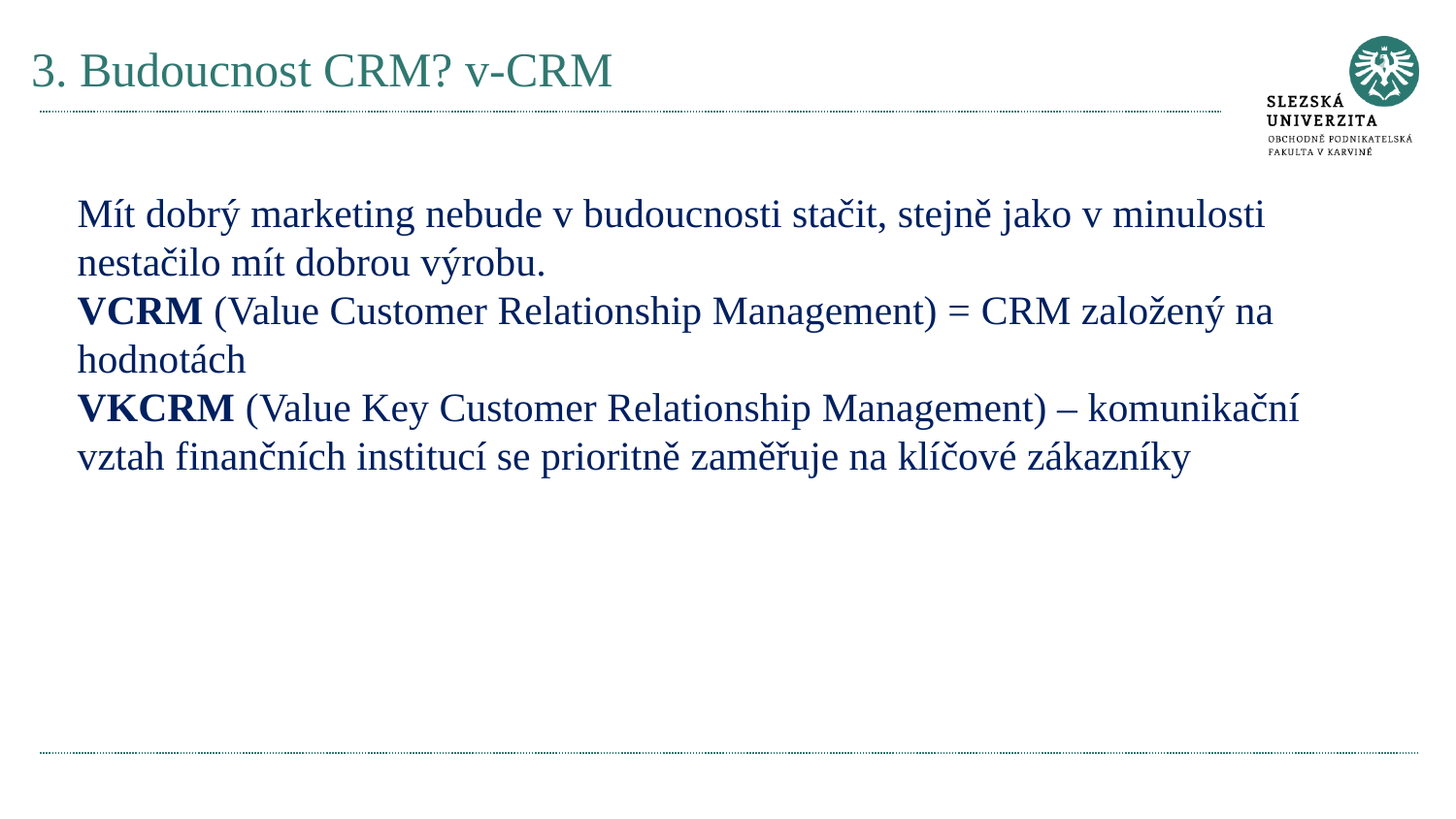

# 3. Budoucnost CRM? v-CRM
Mít dobrý marketing nebude v budoucnosti stačit, stejně jako v minulosti nestačilo mít dobrou výrobu.
VCRM (Value Customer Relationship Management) = CRM založený na hodnotách
VKCRM (Value Key Customer Relationship Management) – komunikační vztah finančních institucí se prioritně zaměřuje na klíčové zákazníky